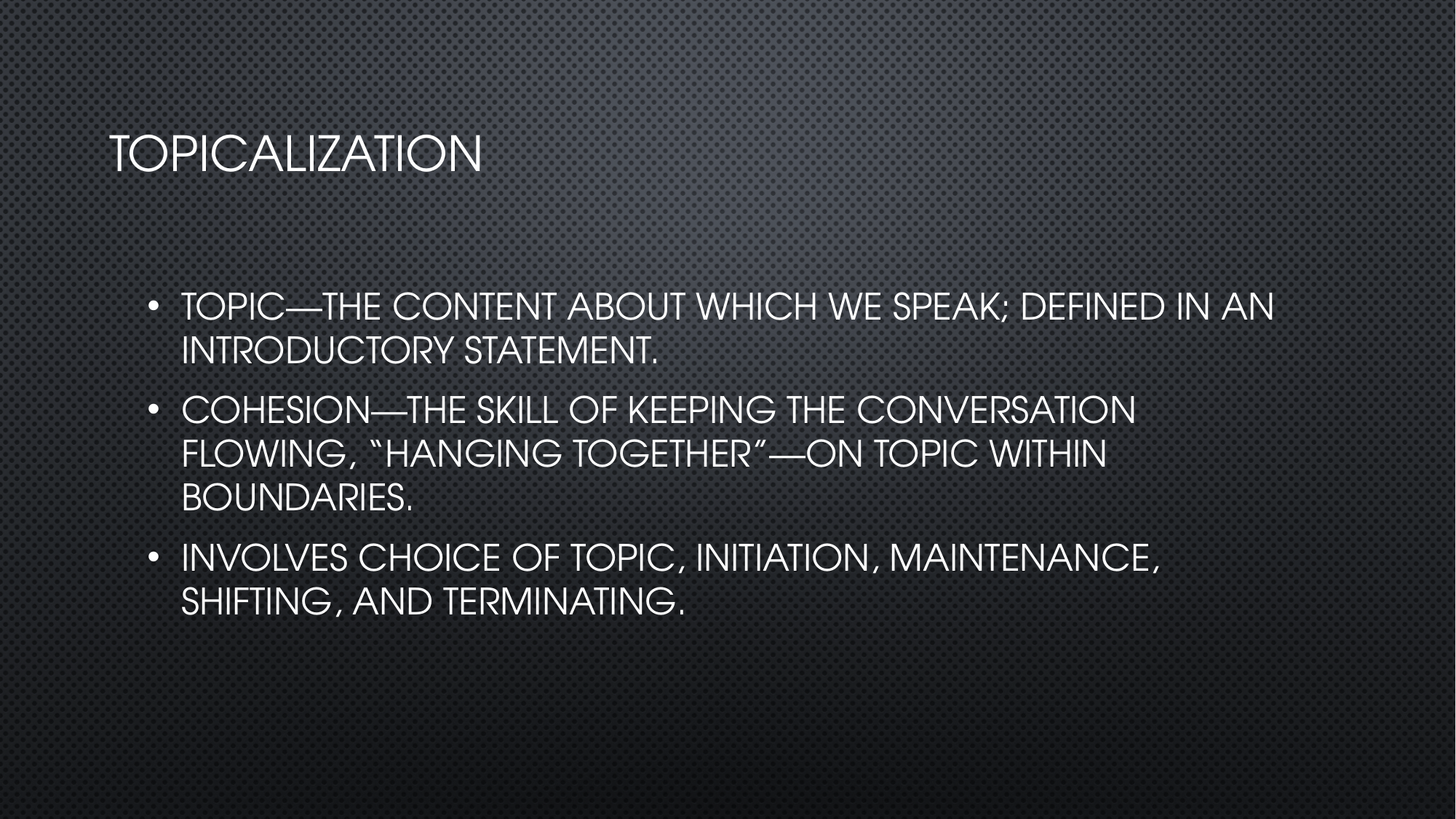

# Topicalization
Topic—the content about which we speak; defined in an introductory statement.
Cohesion—the skill of keeping the conversation flowing, “hanging together”—on topic within boundaries.
Involves choice of topic, initiation, maintenance, shifting, and terminating.